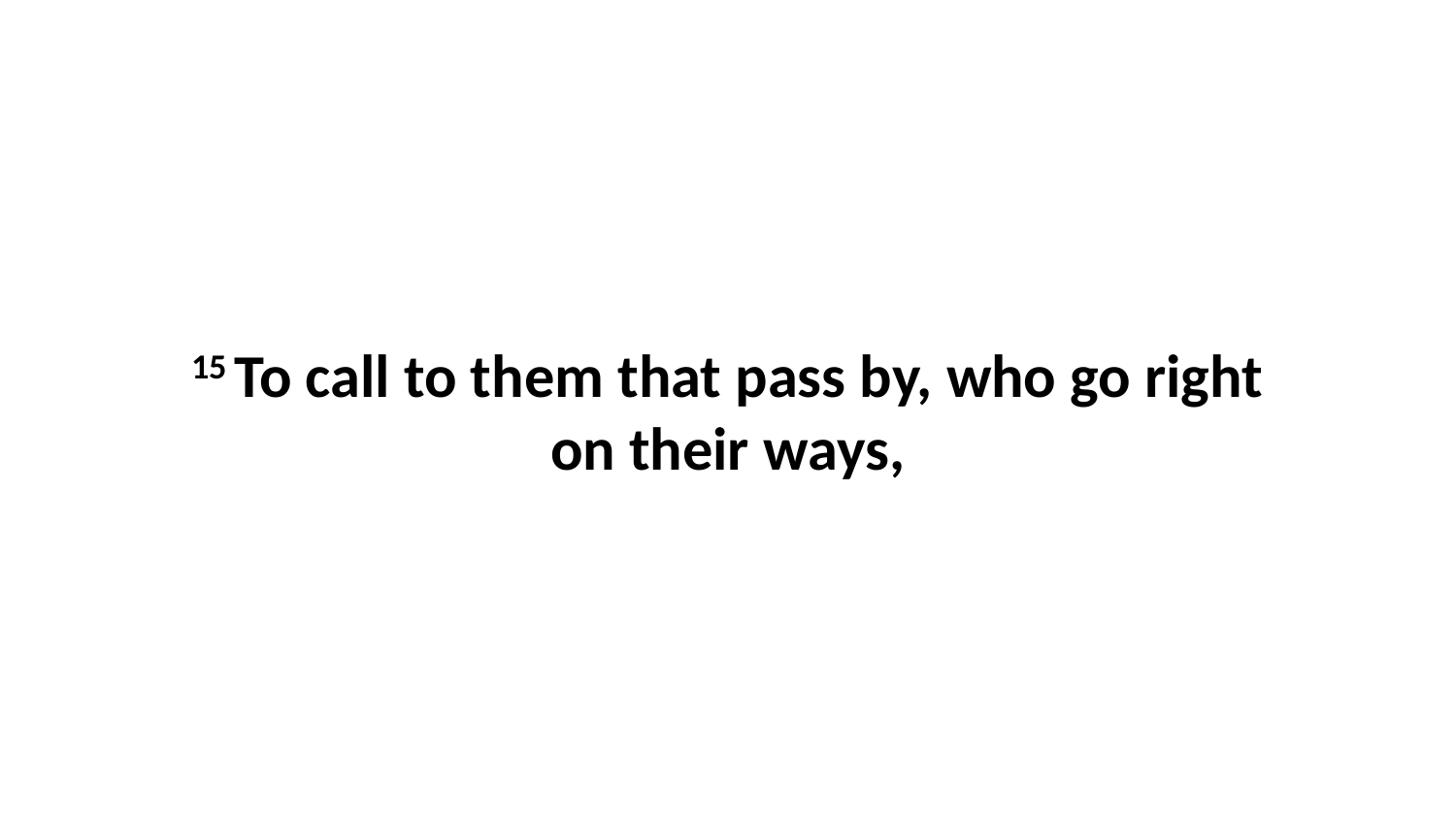

15 To call to them that pass by, who go right on their ways,